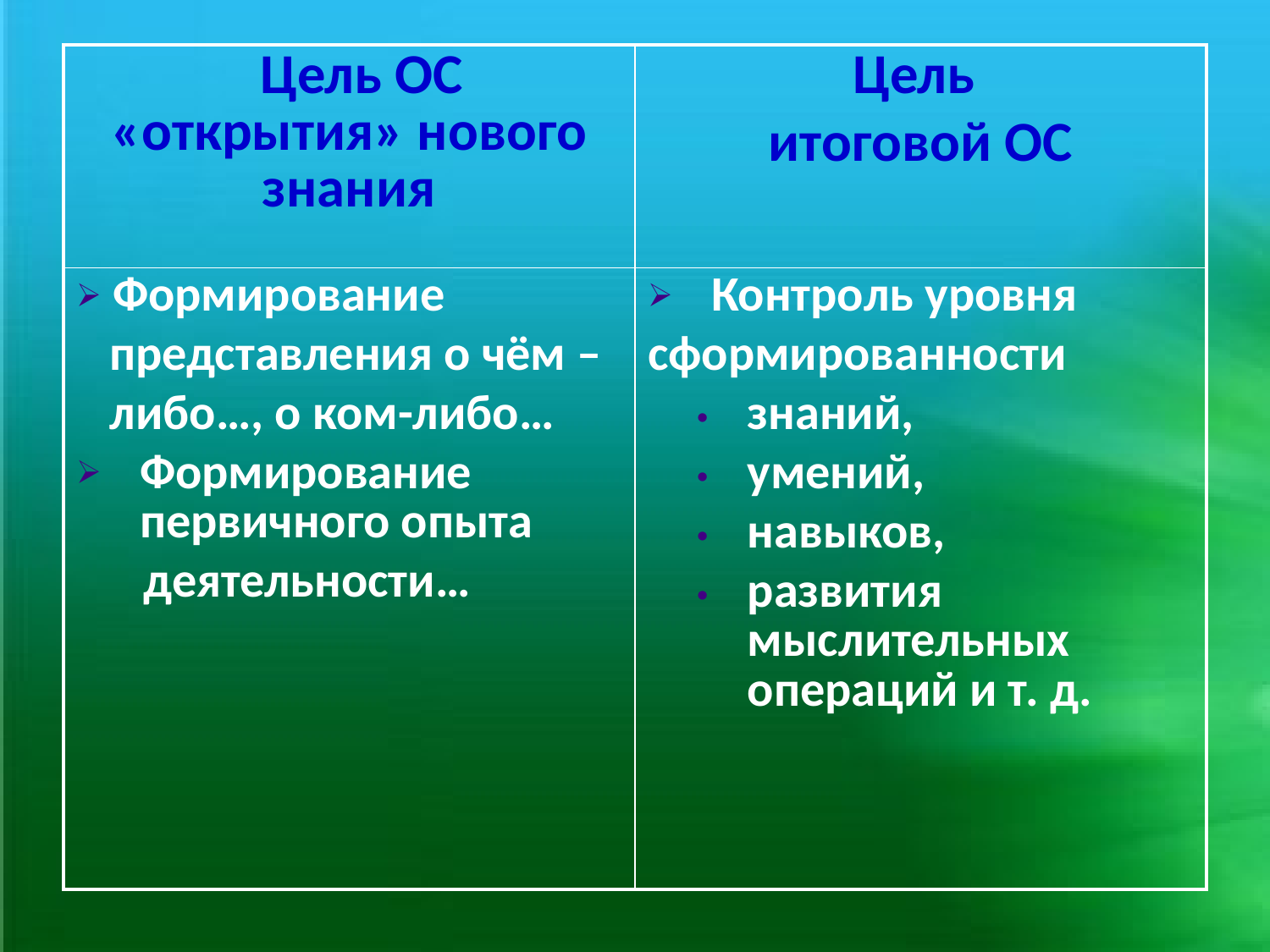

#
| Цель ОС «открытия» нового знания | Цель итоговой ОС |
| --- | --- |
| Формирование представления о чём – либо…, о ком-либо… Формирование первичного опыта деятельности… | Контроль уровня сформированности знаний, умений, навыков, развития мыслительных операций и т. д. |